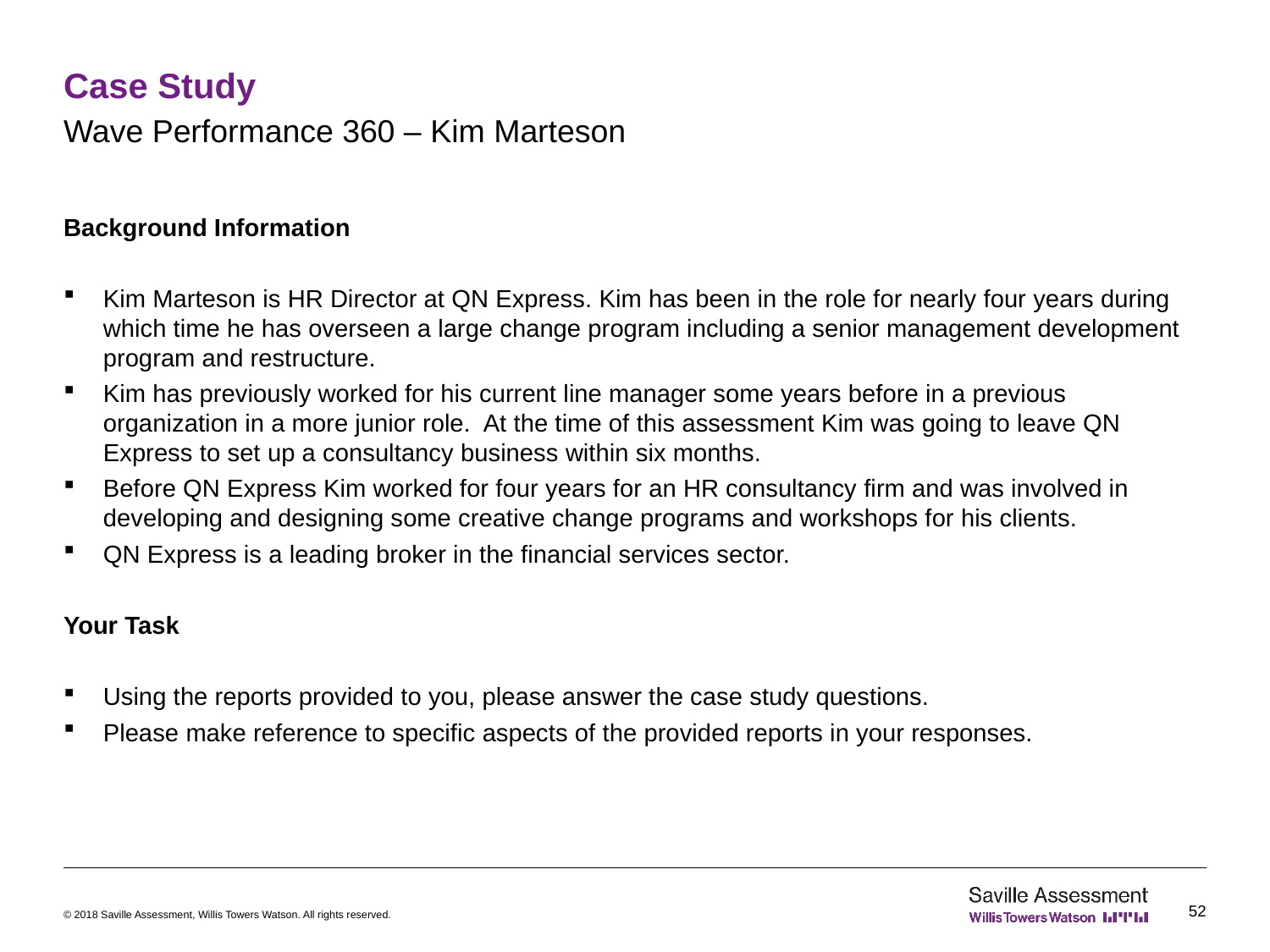

# Case Study
Wave Performance 360 – Kim Marteson
Background Information

Kim Marteson is HR Director at QN Express. Kim has been in the role for nearly four years during which time he has overseen a large change program including a senior management development program and restructure.
Kim has previously worked for his current line manager some years before in a previous organization in a more junior role.  At the time of this assessment Kim was going to leave QN Express to set up a consultancy business within six months.
Before QN Express Kim worked for four years for an HR consultancy firm and was involved in developing and designing some creative change programs and workshops for his clients.
QN Express is a leading broker in the financial services sector.

Your Task

Using the reports provided to you, please answer the case study questions.
Please make reference to specific aspects of the provided reports in your responses.
52
© 2018 Saville Assessment, Willis Towers Watson. All rights reserved.